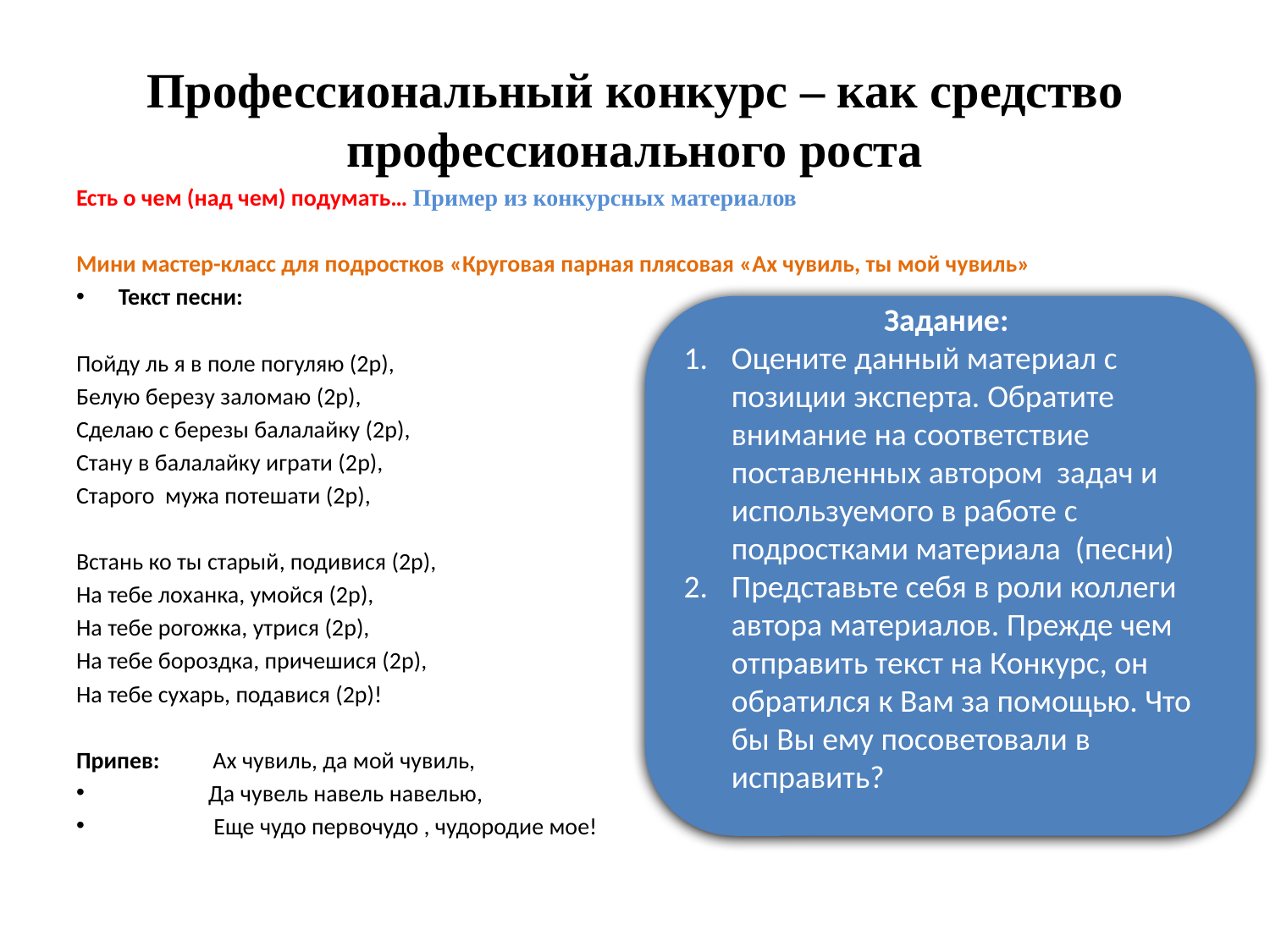

# Профессиональный конкурс – как средство профессионального роста
Есть о чем (над чем) подумать… Пример из конкурсных материалов

Мини мастер-класс для подростков «Круговая парная плясовая «Ах чувиль, ты мой чувиль»
Текст песни:

Пойду ль я в поле погуляю (2р),
Белую березу заломаю (2р),
Сделаю с березы балалайку (2р),
Стану в балалайку играти (2р),
Старого  мужа потешати (2р),

Встань ко ты старый, подивися (2р),
На тебе лоханка, умойся (2р),
На тебе рогожка, утрися (2р),
На тебе бороздка, причешися (2р),
На тебе сухарь, подавися (2р)!

Припев:          Ах чувиль, да мой чувиль,
                 Да чувель навель навелью,
                  Еще чудо первочудо , чудородие мое!

Задание:
Оцените данный материал с позиции эксперта. Обратите внимание на соответствие поставленных автором  задач и используемого в работе с подростками материала  (песни)
Представьте себя в роли коллеги автора материалов. Прежде чем отправить текст на Конкурс, он обратился к Вам за помощью. Что бы Вы ему посоветовали в исправить?